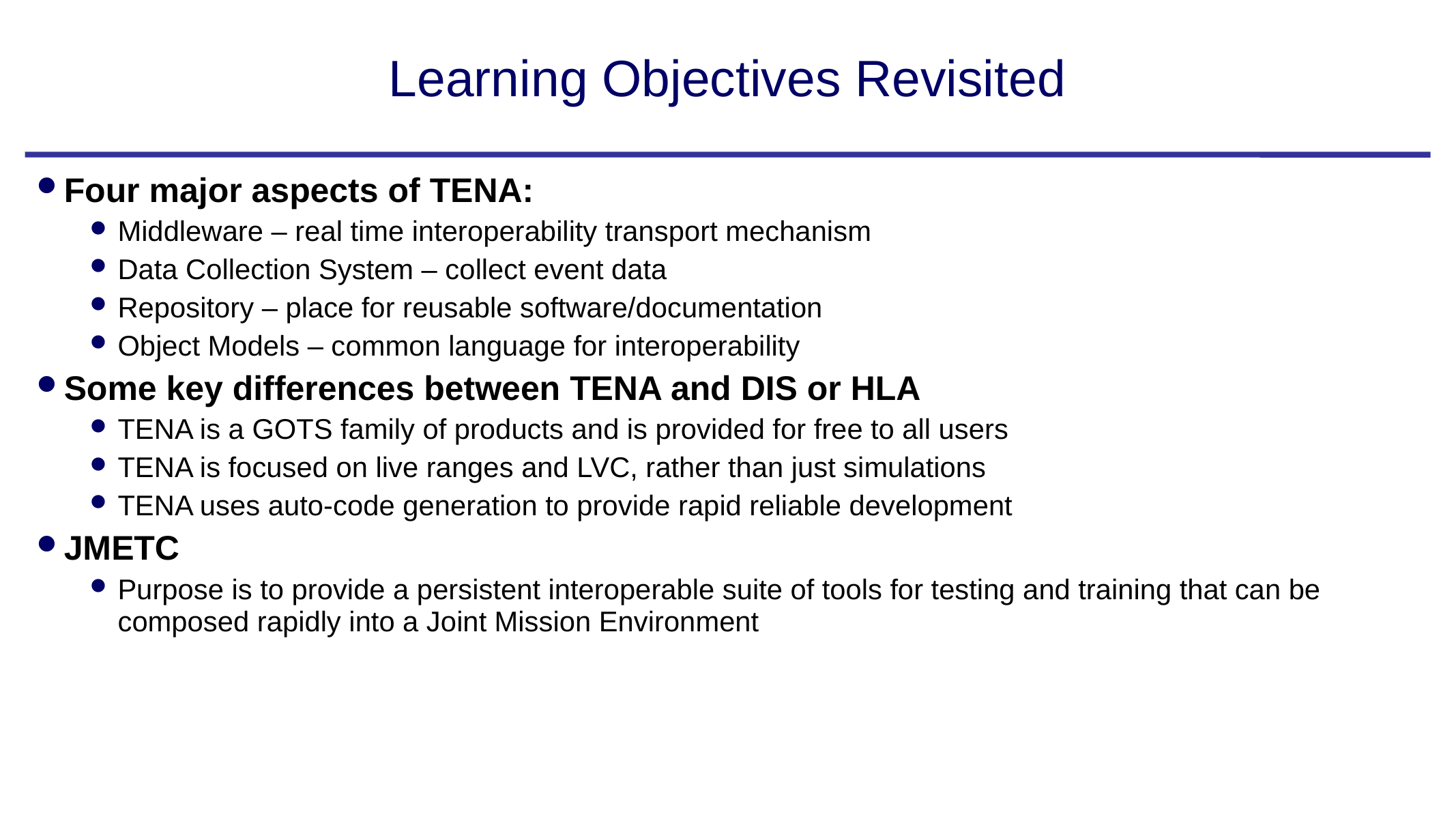

# Learning Objectives Revisited
Four major aspects of TENA:
Middleware – real time interoperability transport mechanism
Data Collection System – collect event data
Repository – place for reusable software/documentation
Object Models – common language for interoperability
Some key differences between TENA and DIS or HLA
TENA is a GOTS family of products and is provided for free to all users
TENA is focused on live ranges and LVC, rather than just simulations
TENA uses auto-code generation to provide rapid reliable development
JMETC
Purpose is to provide a persistent interoperable suite of tools for testing and training that can be composed rapidly into a Joint Mission Environment